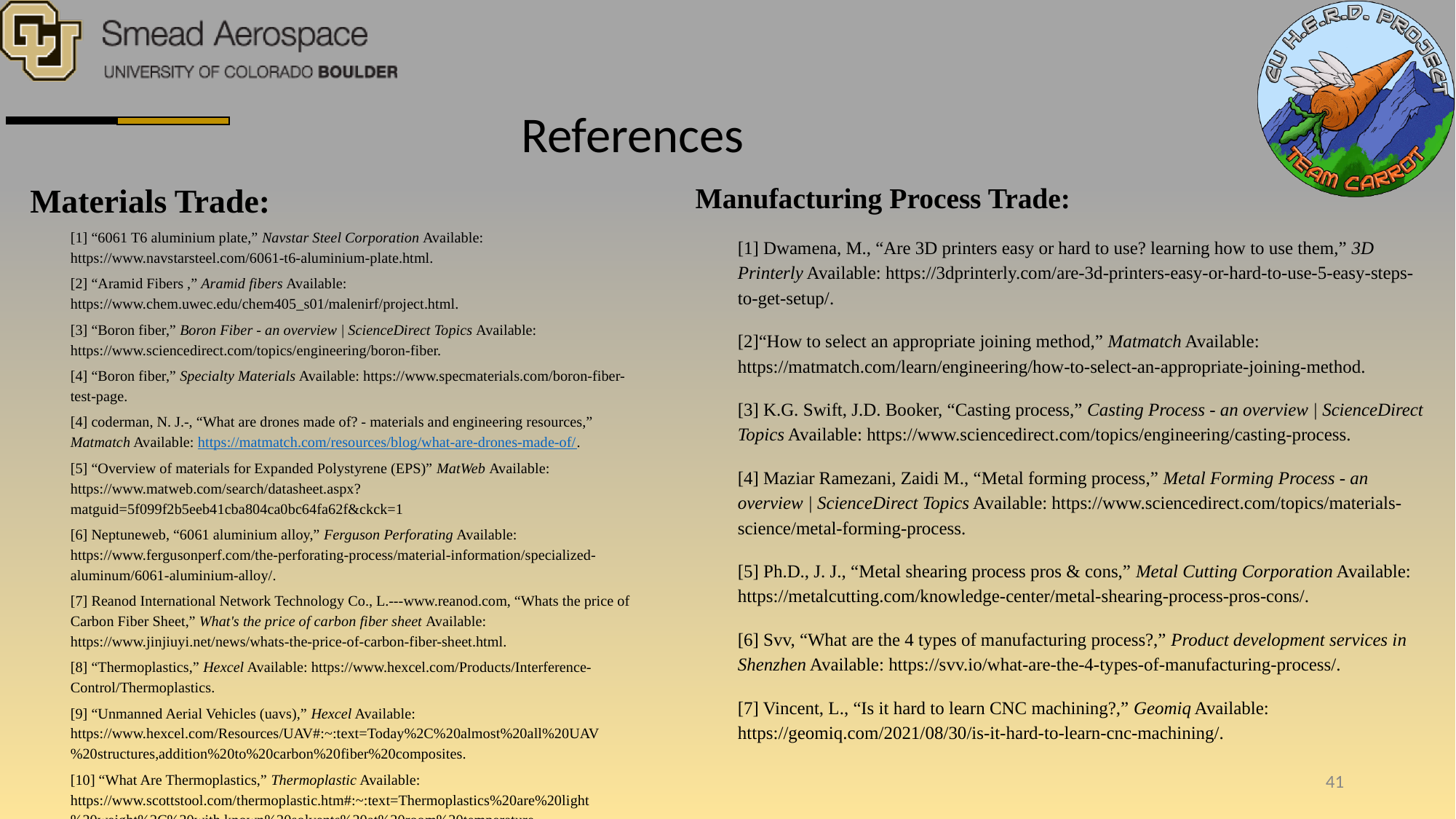

# References
Manufacturing Process Trade:
[1] Dwamena, M., “Are 3D printers easy or hard to use? learning how to use them,” 3D Printerly Available: https://3dprinterly.com/are-3d-printers-easy-or-hard-to-use-5-easy-steps-to-get-setup/.
[2]“How to select an appropriate joining method,” Matmatch Available: https://matmatch.com/learn/engineering/how-to-select-an-appropriate-joining-method.
[3] K.G. Swift, J.D. Booker, “Casting process,” Casting Process - an overview | ScienceDirect Topics Available: https://www.sciencedirect.com/topics/engineering/casting-process.
[4] Maziar Ramezani, Zaidi M., “Metal forming process,” Metal Forming Process - an overview | ScienceDirect Topics Available: https://www.sciencedirect.com/topics/materials-science/metal-forming-process.
[5] Ph.D., J. J., “Metal shearing process pros & cons,” Metal Cutting Corporation Available: https://metalcutting.com/knowledge-center/metal-shearing-process-pros-cons/.
[6] Svv, “What are the 4 types of manufacturing process?,” Product development services in Shenzhen Available: https://svv.io/what-are-the-4-types-of-manufacturing-process/.
[7] Vincent, L., “Is it hard to learn CNC machining?,” Geomiq Available: https://geomiq.com/2021/08/30/is-it-hard-to-learn-cnc-machining/.
Materials Trade:
[1] “6061 T6 aluminium plate,” Navstar Steel Corporation Available: https://www.navstarsteel.com/6061-t6-aluminium-plate.html.
[2] “Aramid Fibers ,” Aramid fibers Available: https://www.chem.uwec.edu/chem405_s01/malenirf/project.html.
[3] “Boron fiber,” Boron Fiber - an overview | ScienceDirect Topics Available: https://www.sciencedirect.com/topics/engineering/boron-fiber.
[4] “Boron fiber,” Specialty Materials Available: https://www.specmaterials.com/boron-fiber-test-page.
[4] coderman, N. J.-, “What are drones made of? - materials and engineering resources,” Matmatch Available: https://matmatch.com/resources/blog/what-are-drones-made-of/.
[5] “Overview of materials for Expanded Polystyrene (EPS)” MatWeb Available: https://www.matweb.com/search/datasheet.aspx?matguid=5f099f2b5eeb41cba804ca0bc64fa62f&ckck=1
[6] Neptuneweb, “6061 aluminium alloy,” Ferguson Perforating Available: https://www.fergusonperf.com/the-perforating-process/material-information/specialized-aluminum/6061-aluminium-alloy/.
[7] Reanod International Network Technology Co., L.---www.reanod.com, “Whats the price of Carbon Fiber Sheet,” What's the price of carbon fiber sheet Available: https://www.jinjiuyi.net/news/whats-the-price-of-carbon-fiber-sheet.html.
[8] “Thermoplastics,” Hexcel Available: https://www.hexcel.com/Products/Interference-Control/Thermoplastics.
[9] “Unmanned Aerial Vehicles (uavs),” Hexcel Available: https://www.hexcel.com/Resources/UAV#:~:text=Today%2C%20almost%20all%20UAV%20structures,addition%20to%20carbon%20fiber%20composites.
[10] “What Are Thermoplastics,” Thermoplastic Available: https://www.scottstool.com/thermoplastic.htm#:~:text=Thermoplastics%20are%20light%20weight%2C%20with,known%20solvents%20at%20room%20temperature.

41